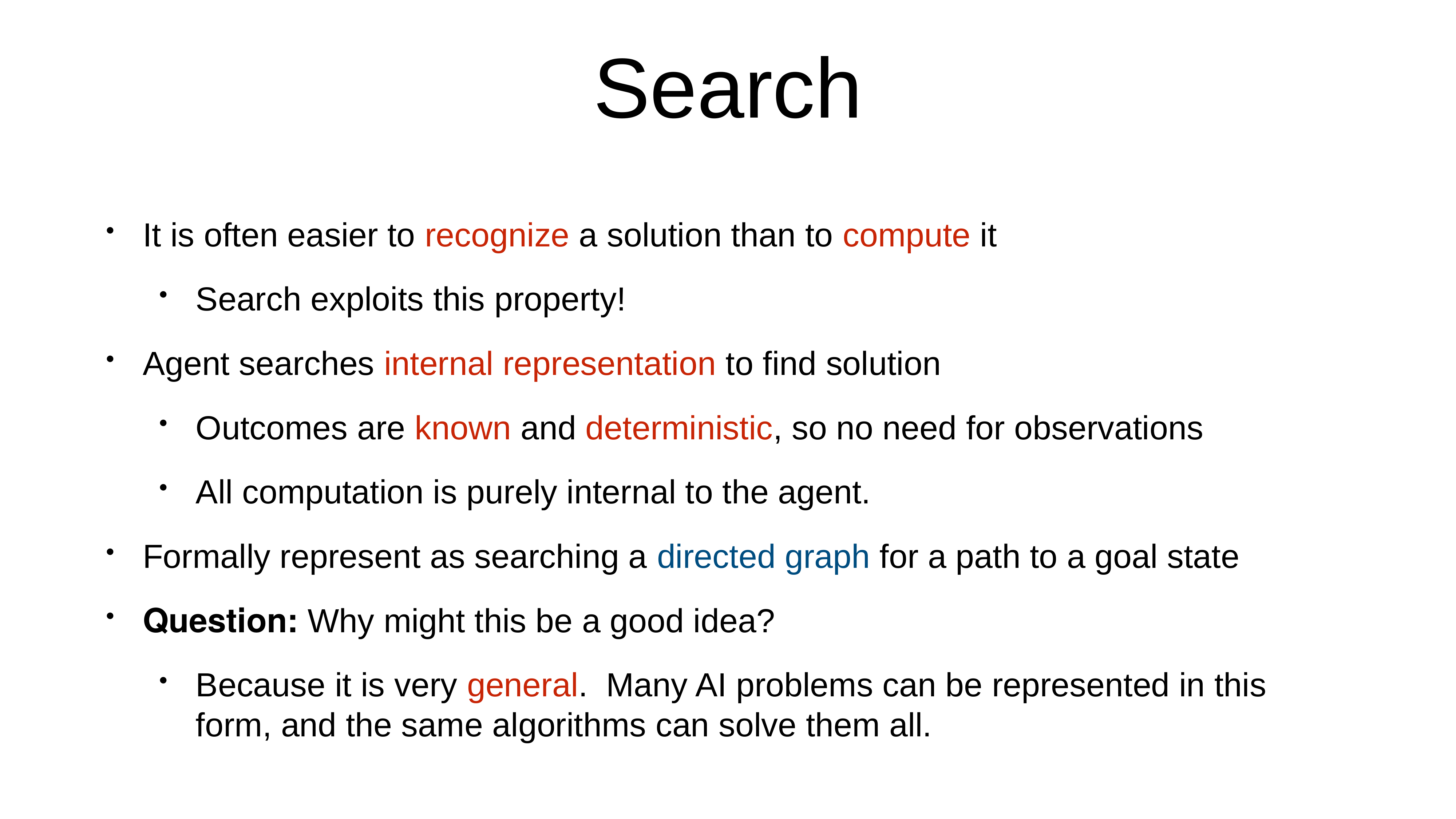

# Search
It is often easier to recognize a solution than to compute it
Search exploits this property!
Agent searches internal representation to find solution
Outcomes are known and deterministic, so no need for observations
All computation is purely internal to the agent.
Formally represent as searching a directed graph for a path to a goal state
Question: Why might this be a good idea?
Because it is very general.  Many AI problems can be represented in this form, and the same algorithms can solve them all.